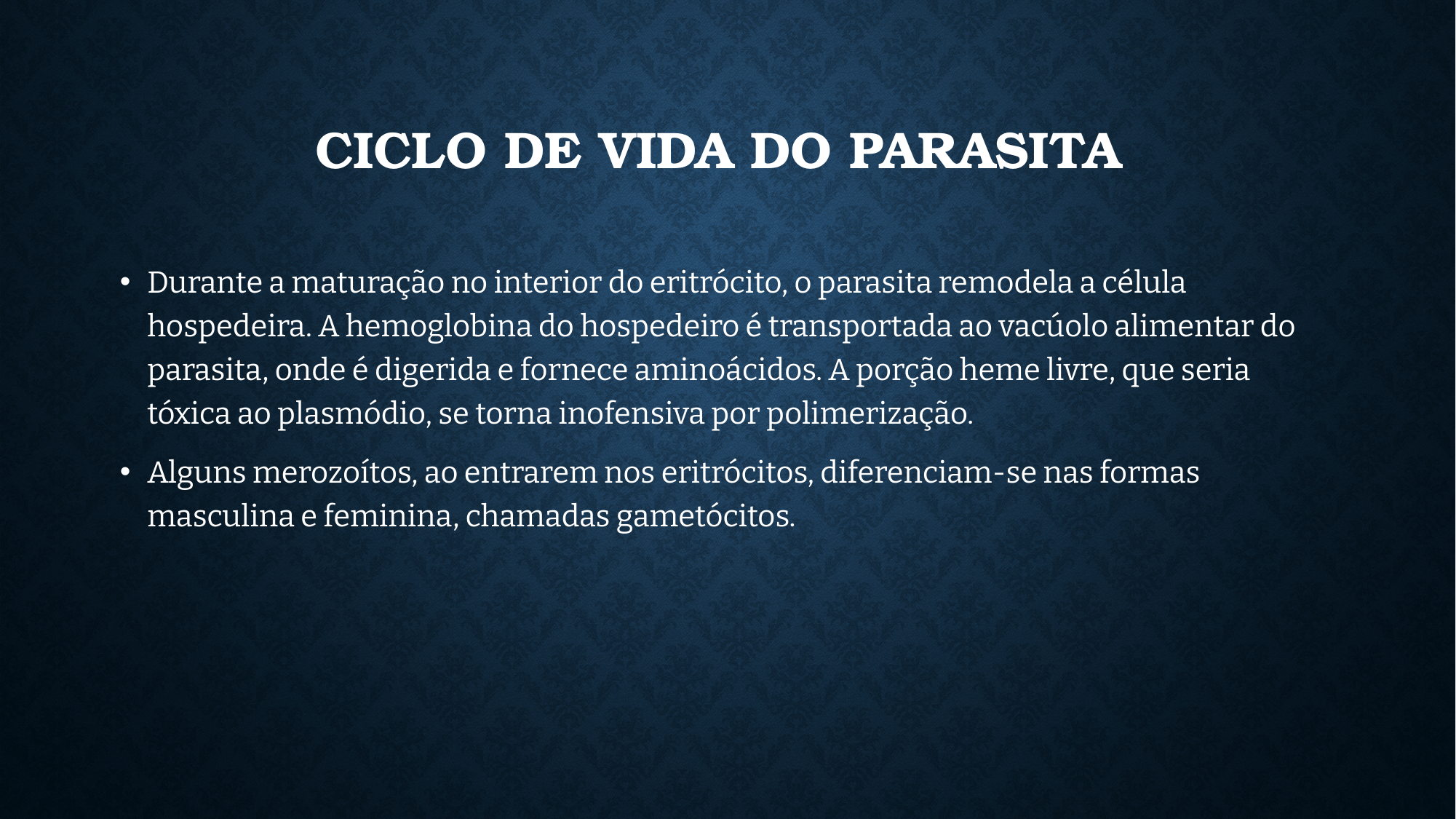

# CICLO DE VIDA DO PARASITA
Durante a maturação no interior do eritrócito, o parasita remodela a célula hospedeira. A hemoglobina do hospedeiro é transportada ao vacúolo alimentar do parasita, onde é digerida e fornece aminoácidos. A porção heme livre, que seria tóxica ao plasmódio, se torna inofensiva por polimerização.
Alguns merozoítos, ao entrarem nos eritrócitos, diferenciam-se nas formas masculina e feminina, chamadas gametócitos.